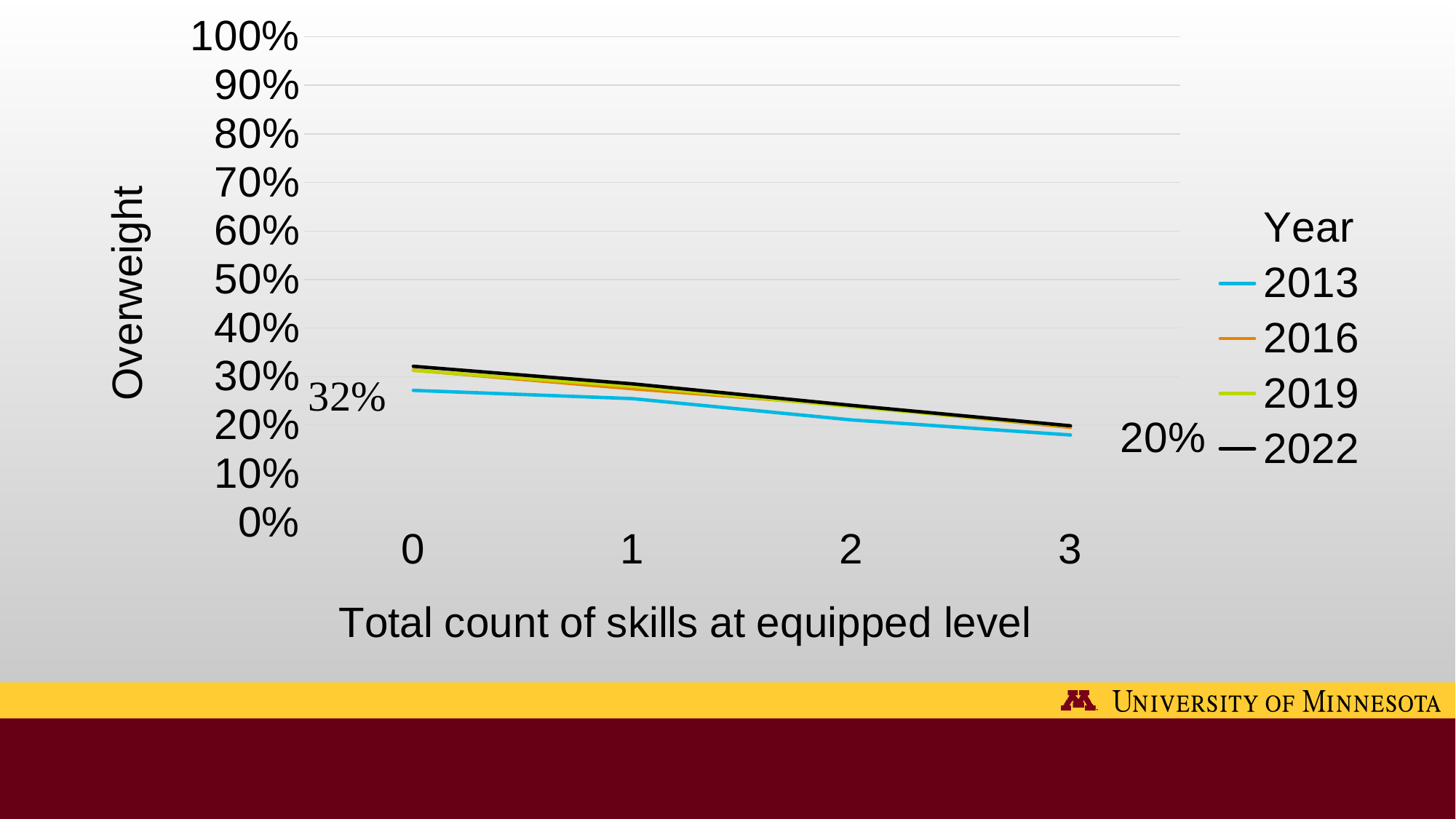

### Chart:

| Category |  |  |  |  |  |
|---|---|---|---|---|---|
| 0 | None | 0.2717226763548289 | 0.3134348470556529 | 0.3127836828497558 | 0.3213136868320017 |
| 1 | None | 0.2547076778586523 | 0.2750170765027322 | 0.2801345940880824 | 0.2851652574942352 |
| 2 | None | 0.2108670320659445 | 0.2401934880695907 | 0.2382077426842411 | 0.2408362598770852 |
| 3 | None | 0.1797437021375345 | 0.1954380508035251 | 0.1976388977279959 | 0.1987213957101034 |
#